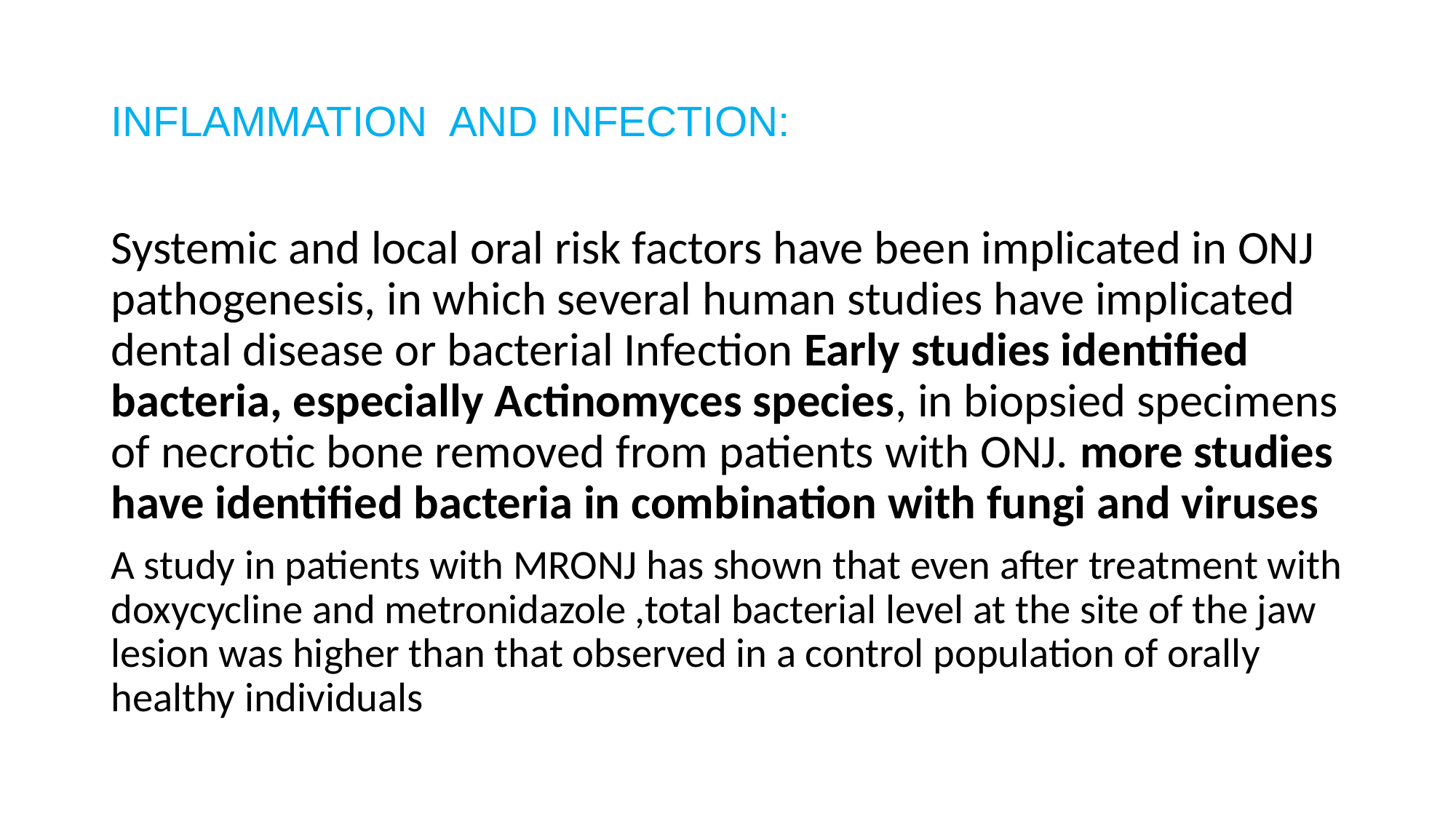

# INFLAMMATION  AND INFECTION:
Systemic and local oral risk factors have been implicated in ONJ pathogenesis, in which several human studies have implicated dental disease or bacterial Infection Early studies identified bacteria, especially Actinomyces species, in biopsied specimens of necrotic bone removed from patients with ONJ. more studies have identified bacteria in combination with fungi and viruses
A study in patients with MRONJ has shown that even after treatment with doxycycline and metronidazole ,total bacterial level at the site of the jaw lesion was higher than that observed in a control population of orally healthy individuals